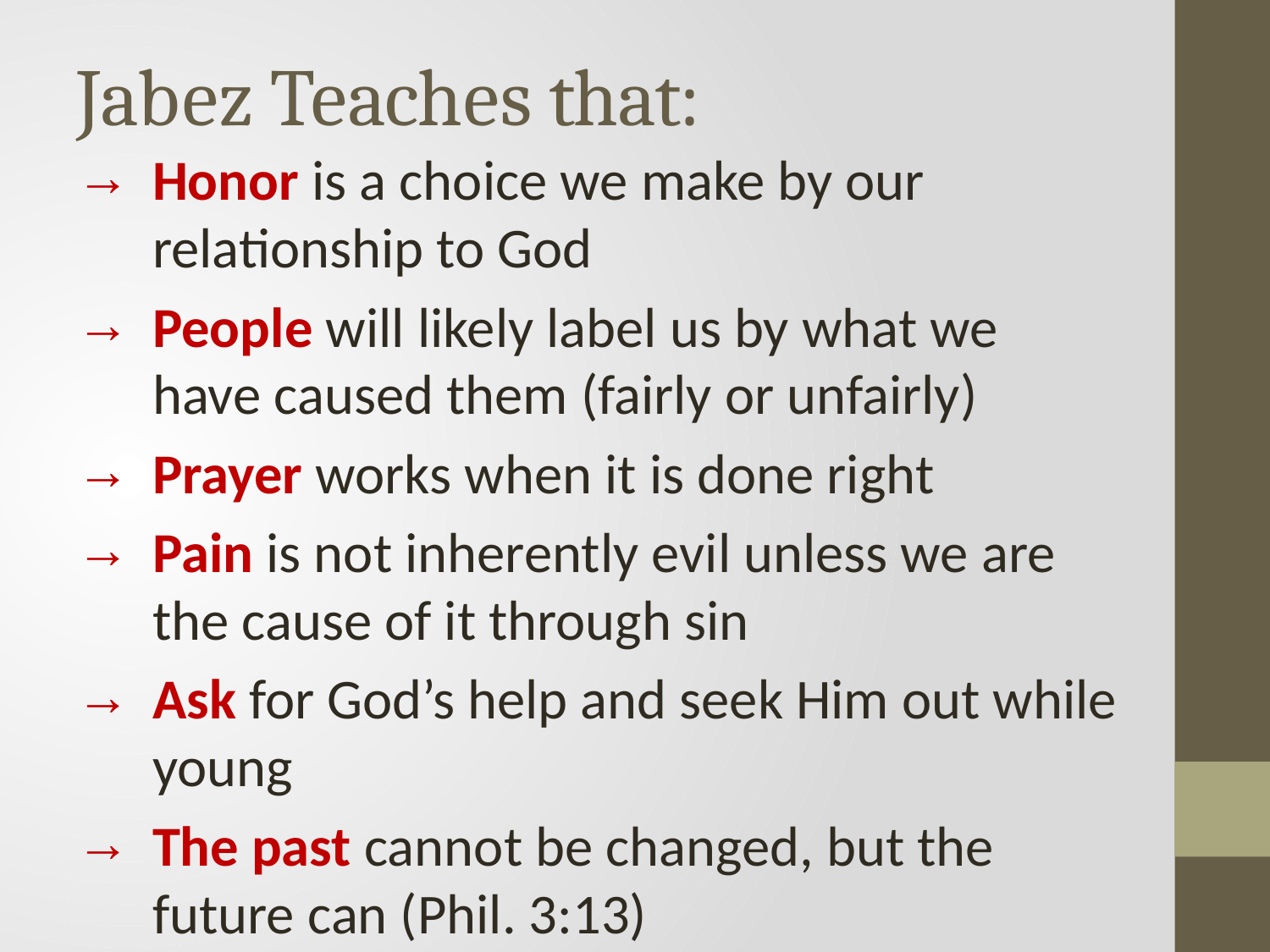

# Jabez Teaches that:
Honor is a choice we make by our relationship to God
People will likely label us by what we have caused them (fairly or unfairly)
Prayer works when it is done right
Pain is not inherently evil unless we are the cause of it through sin
Ask for God’s help and seek Him out while young
The past cannot be changed, but the future can (Phil. 3:13)